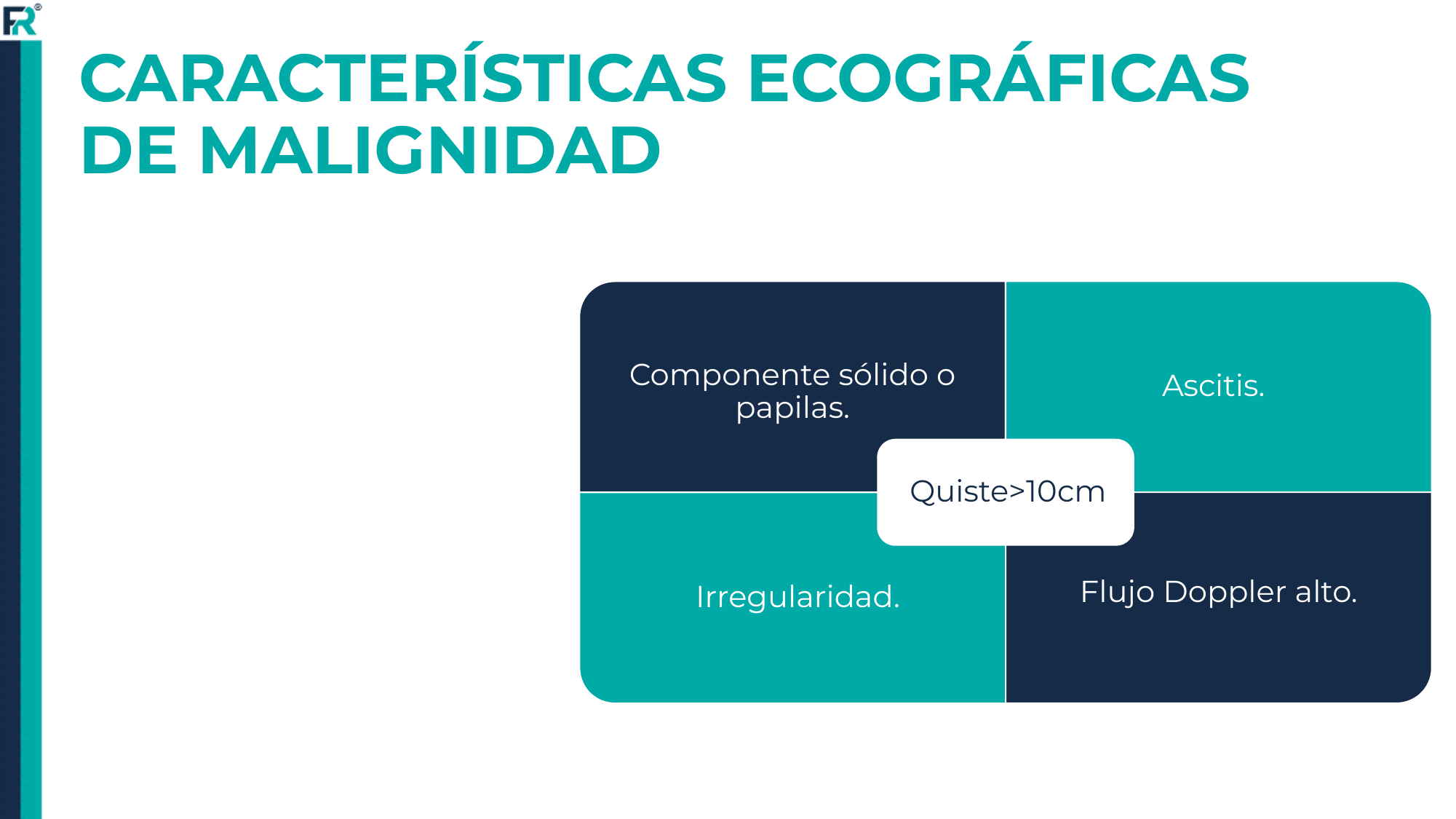

# CARACTERÍSTICAS ECOGRÁFICAS DE MALIGNIDAD
Componente sólido o papilas.
Ascitis.
Irregularidad.
Flujo Doppler alto.
Quiste>10cm